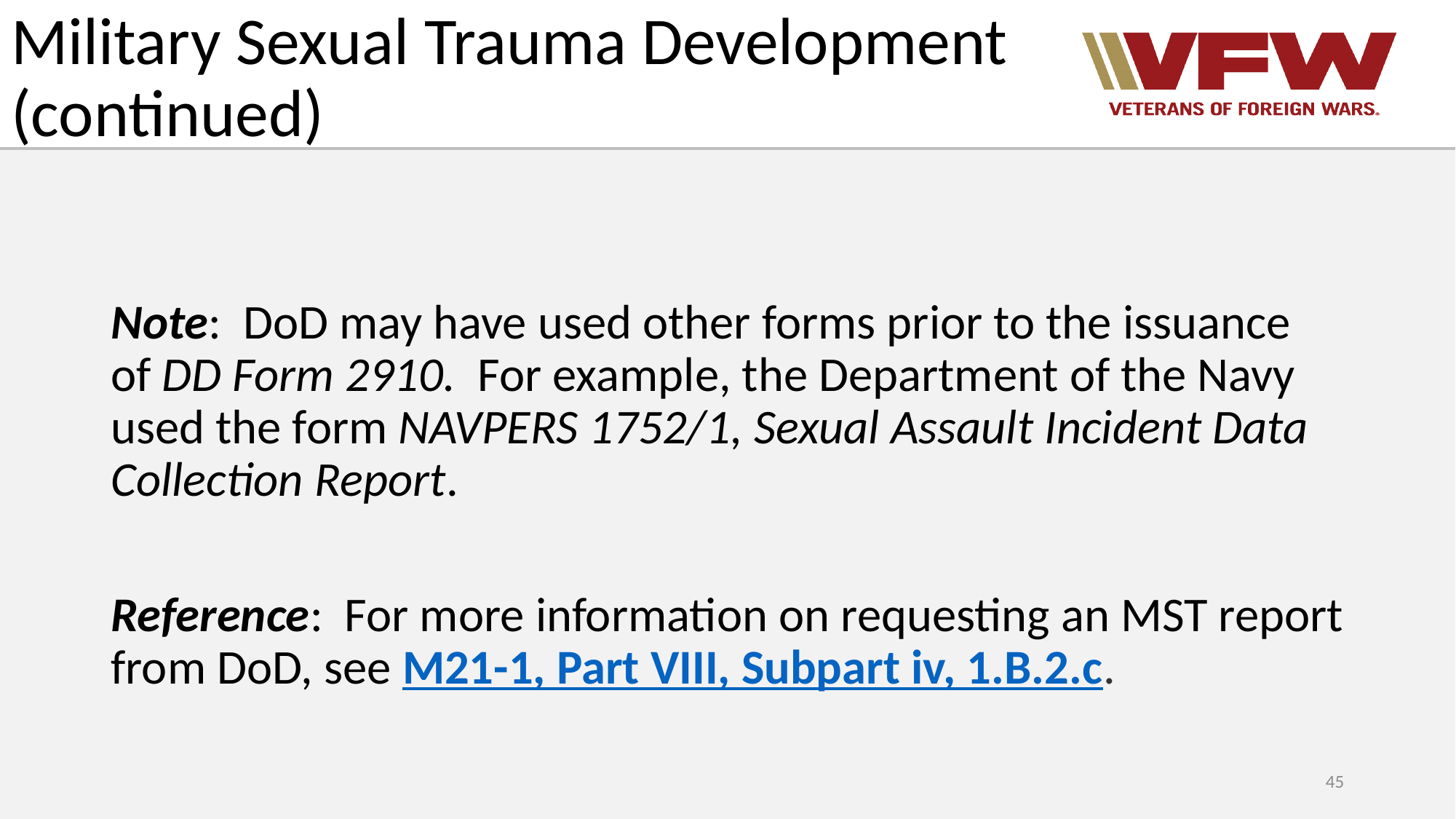

# Military Sexual Trauma Development (continued)

Note:  DoD may have used other forms prior to the issuance of DD Form 2910.  For example, the Department of the Navy used the form NAVPERS 1752/1, Sexual Assault Incident Data Collection Report.

Reference:  For more information on requesting an MST report from DoD, see M21-1, Part VIII, Subpart iv, 1.B.2.c.
45